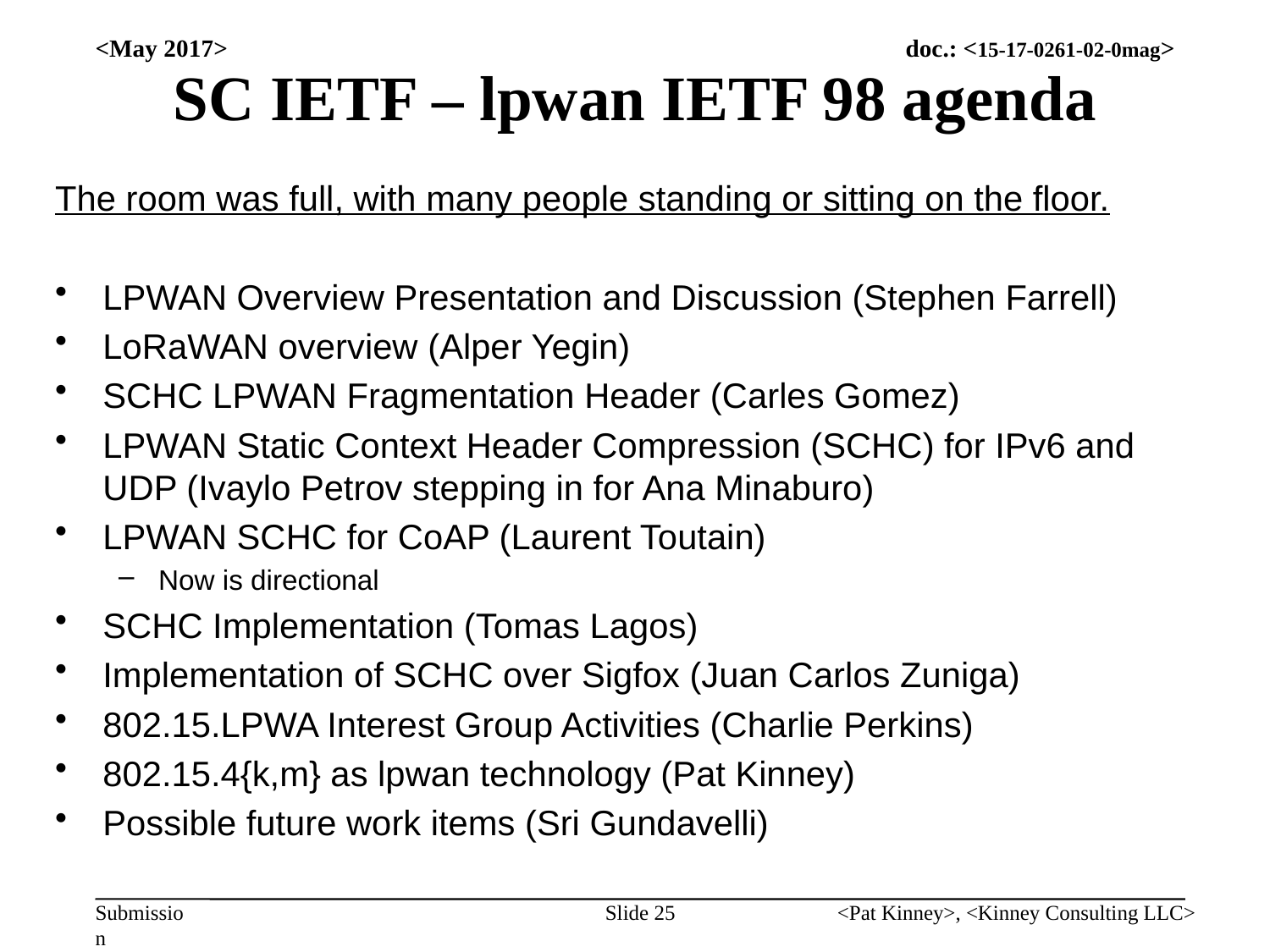

# SC IETF – lpwan IETF 98 agenda
<May 2017>
The room was full, with many people standing or sitting on the floor.

LPWAN Overview Presentation and Discussion (Stephen Farrell)
LoRaWAN overview (Alper Yegin)
SCHC LPWAN Fragmentation Header (Carles Gomez)
LPWAN Static Context Header Compression (SCHC) for IPv6 and UDP (Ivaylo Petrov stepping in for Ana Minaburo)
LPWAN SCHC for CoAP (Laurent Toutain)
Now is directional
SCHC Implementation (Tomas Lagos)
Implementation of SCHC over Sigfox (Juan Carlos Zuniga)
802.15.LPWA Interest Group Activities (Charlie Perkins)
802.15.4{k,m} as lpwan technology (Pat Kinney)
Possible future work items (Sri Gundavelli)
Slide 25
<Pat Kinney>, <Kinney Consulting LLC>